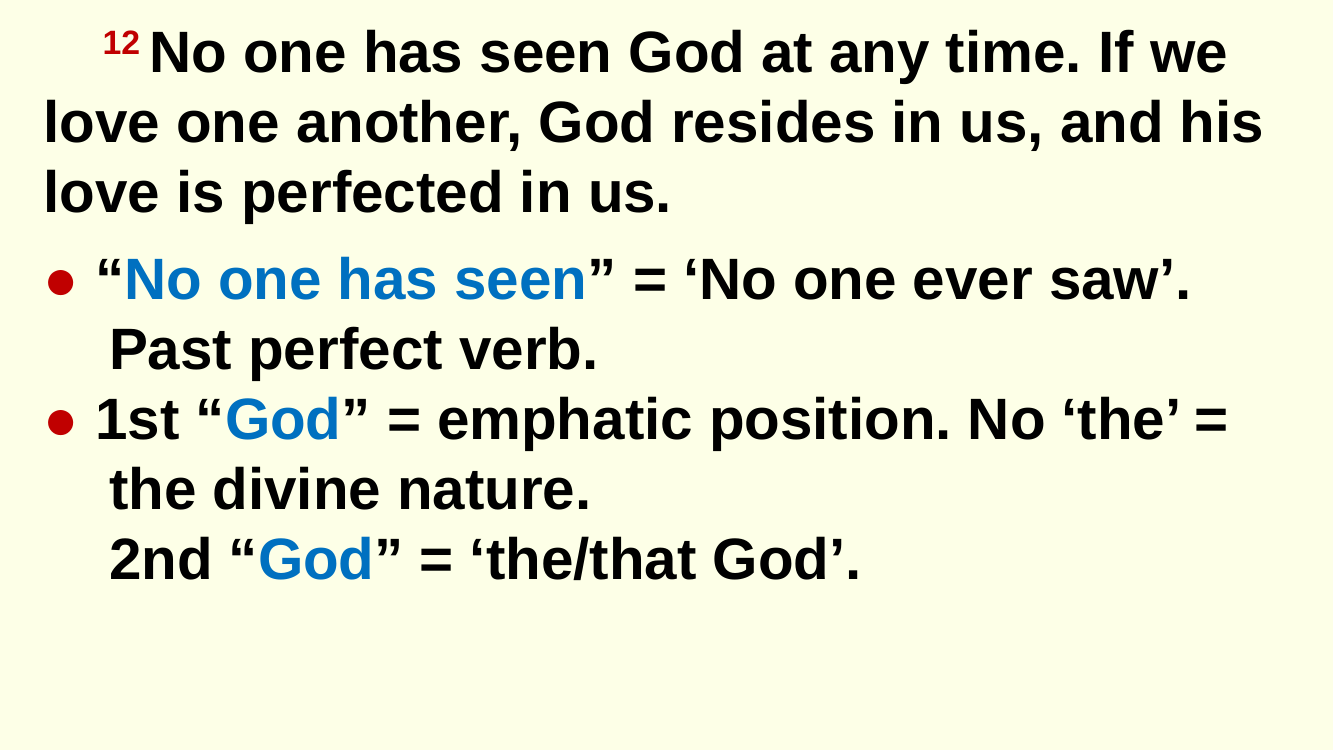

12 No one has seen God at any time. If we love one another, God resides in us, and his love is perfected in us.
● “No one has seen” = ‘No one ever saw’. Past perfect verb.
● 1st “God” = emphatic position. No ‘the’ = the divine nature.
2nd “God” = ‘the/that God’.